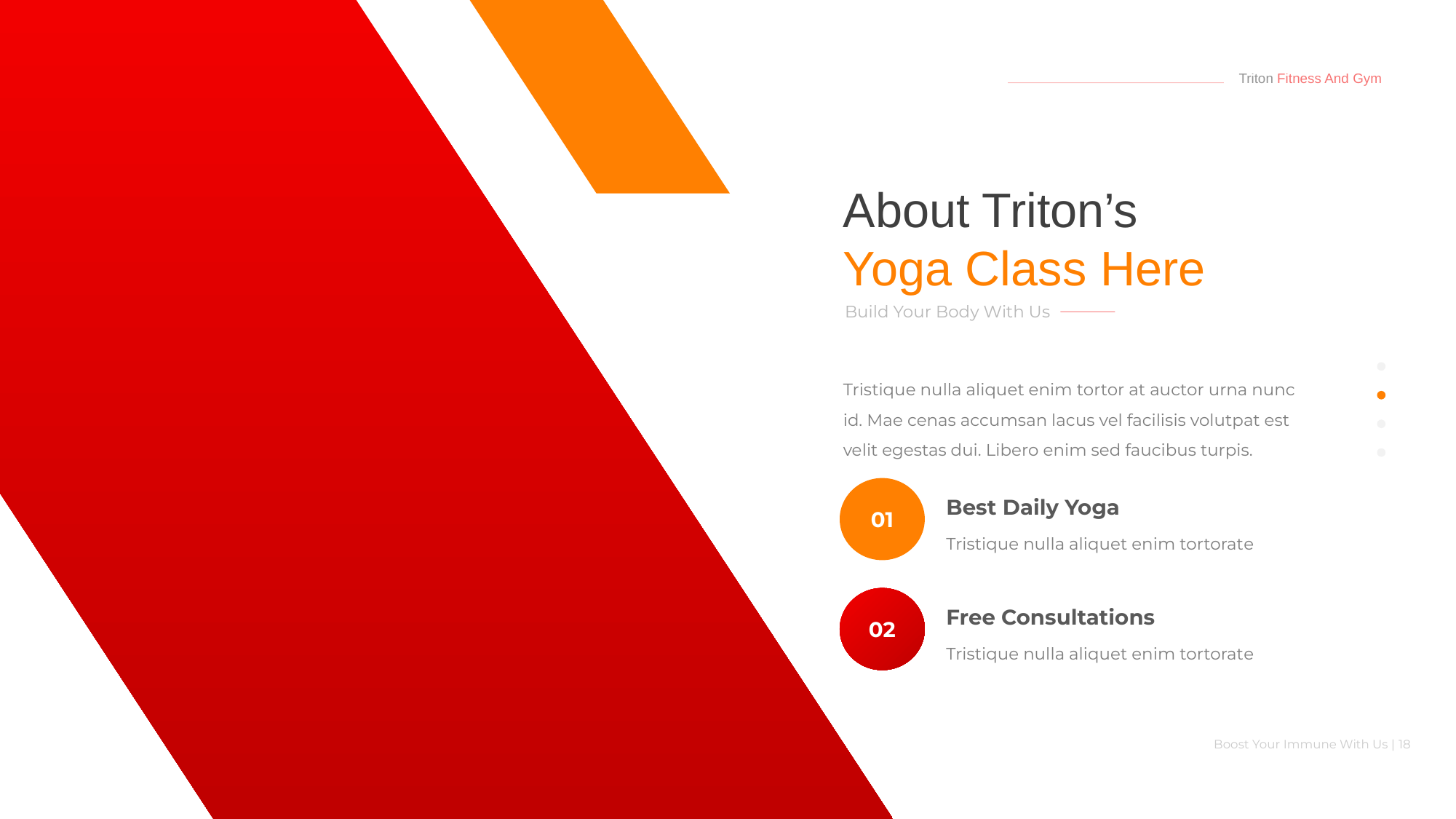

Triton Fitness And Gym
About Triton’s Yoga Class Here
Build Your Body With Us

Tristique nulla aliquet enim tortor at auctor urna nunc id. Mae cenas accumsan lacus vel facilisis volutpat est velit egestas dui. Libero enim sed faucibus turpis.
Best Daily Yoga
01
Tristique nulla aliquet enim tortorate
Free Consultations
02
Tristique nulla aliquet enim tortorate
Boost Your Immune With Us | 18